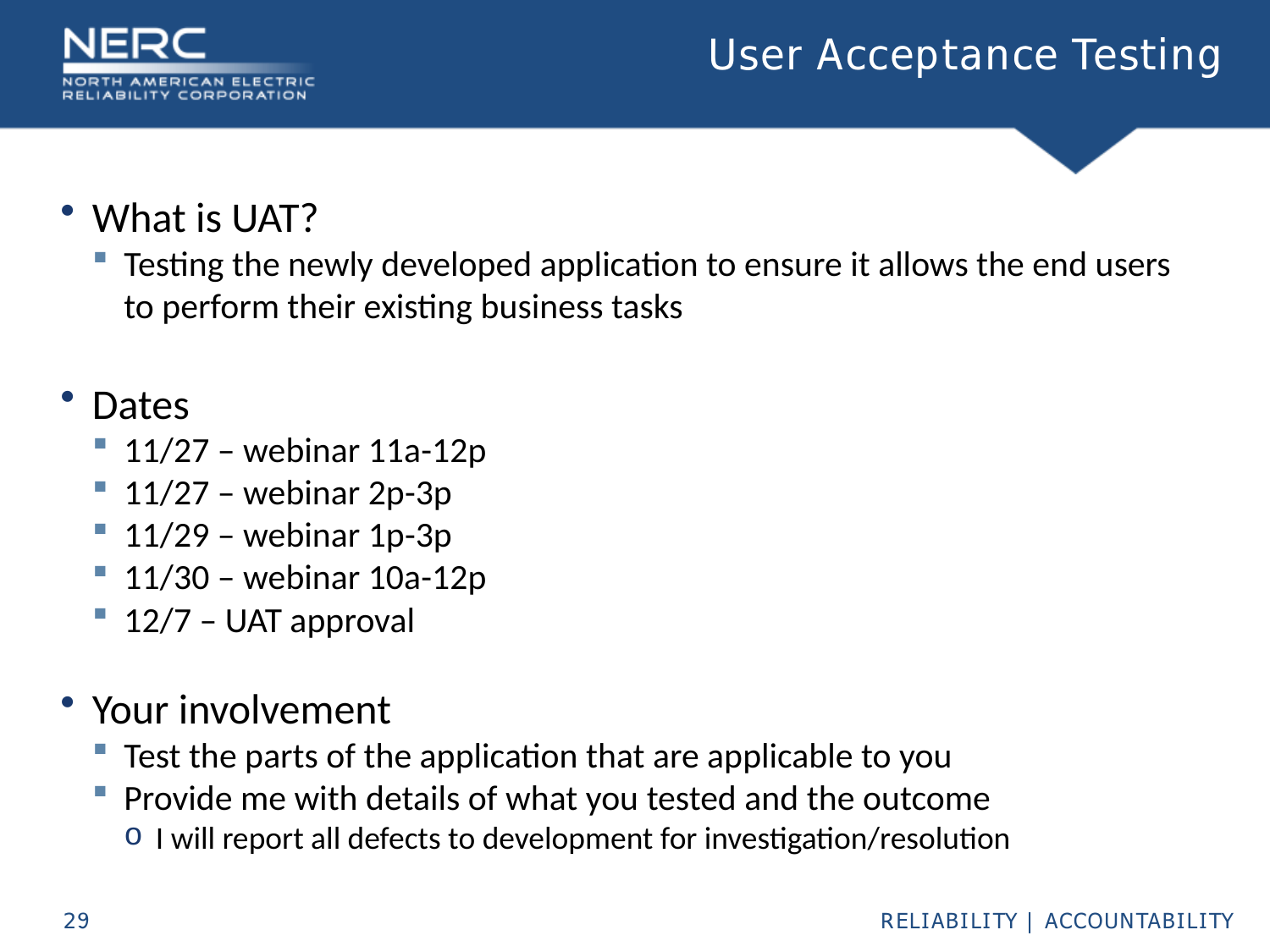

# User Acceptance Testing
What is UAT?
Testing the newly developed application to ensure it allows the end users to perform their existing business tasks

Dates
11/27 – webinar 11a-12p
11/27 – webinar 2p-3p
11/29 – webinar 1p-3p
11/30 – webinar 10a-12p
12/7 – UAT approval

Your involvement
Test the parts of the application that are applicable to you
Provide me with details of what you tested and the outcome
I will report all defects to development for investigation/resolution